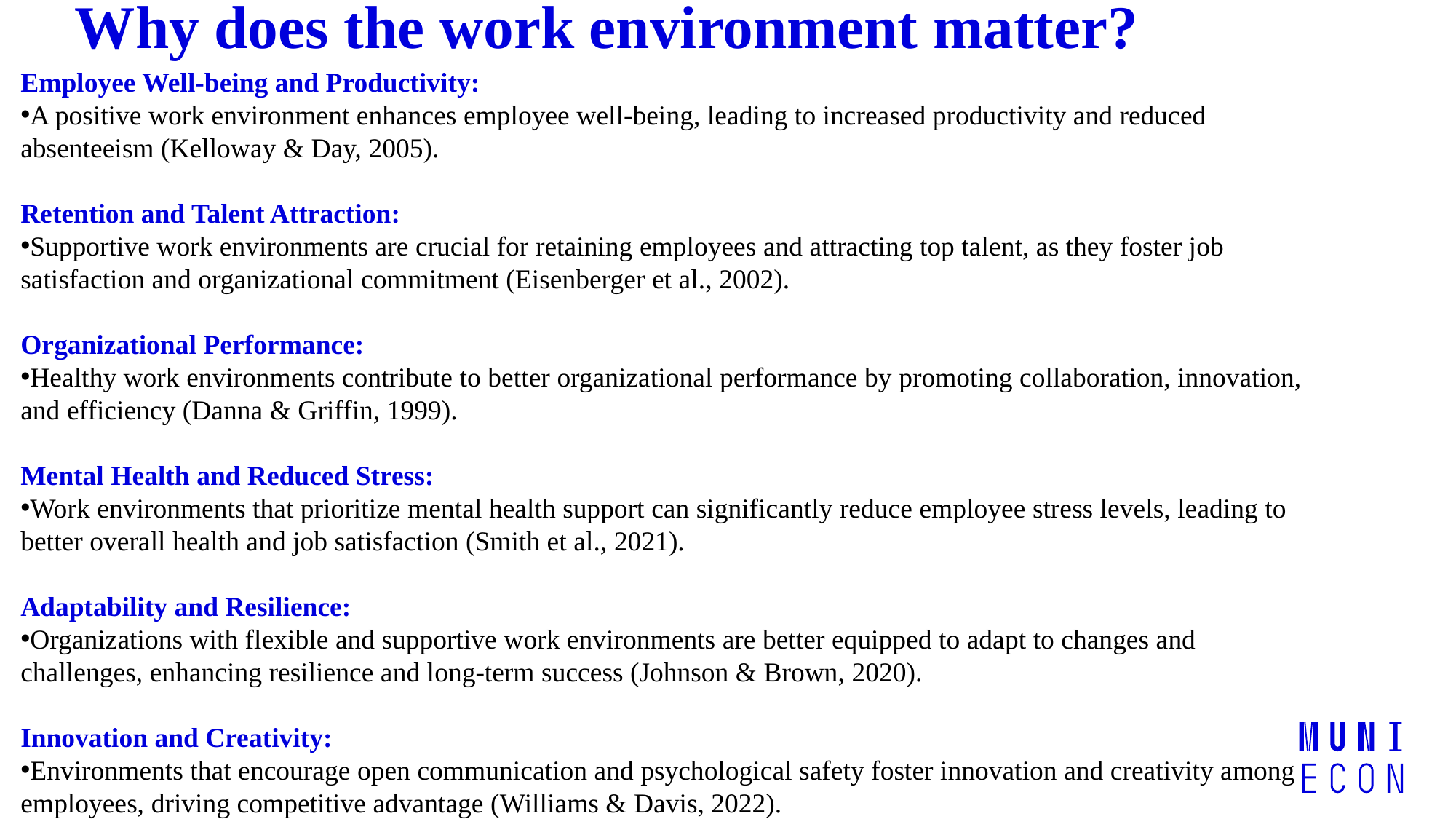

# Why does the work environment matter?
Employee Well-being and Productivity:
A positive work environment enhances employee well-being, leading to increased productivity and reduced absenteeism (Kelloway & Day, 2005).

Retention and Talent Attraction:
Supportive work environments are crucial for retaining employees and attracting top talent, as they foster job satisfaction and organizational commitment (Eisenberger et al., 2002).

Organizational Performance:
Healthy work environments contribute to better organizational performance by promoting collaboration, innovation, and efficiency (Danna & Griffin, 1999).

Mental Health and Reduced Stress:
Work environments that prioritize mental health support can significantly reduce employee stress levels, leading to better overall health and job satisfaction (Smith et al., 2021).

Adaptability and Resilience:
Organizations with flexible and supportive work environments are better equipped to adapt to changes and challenges, enhancing resilience and long-term success (Johnson & Brown, 2020).

Innovation and Creativity:
Environments that encourage open communication and psychological safety foster innovation and creativity among employees, driving competitive advantage (Williams & Davis, 2022).